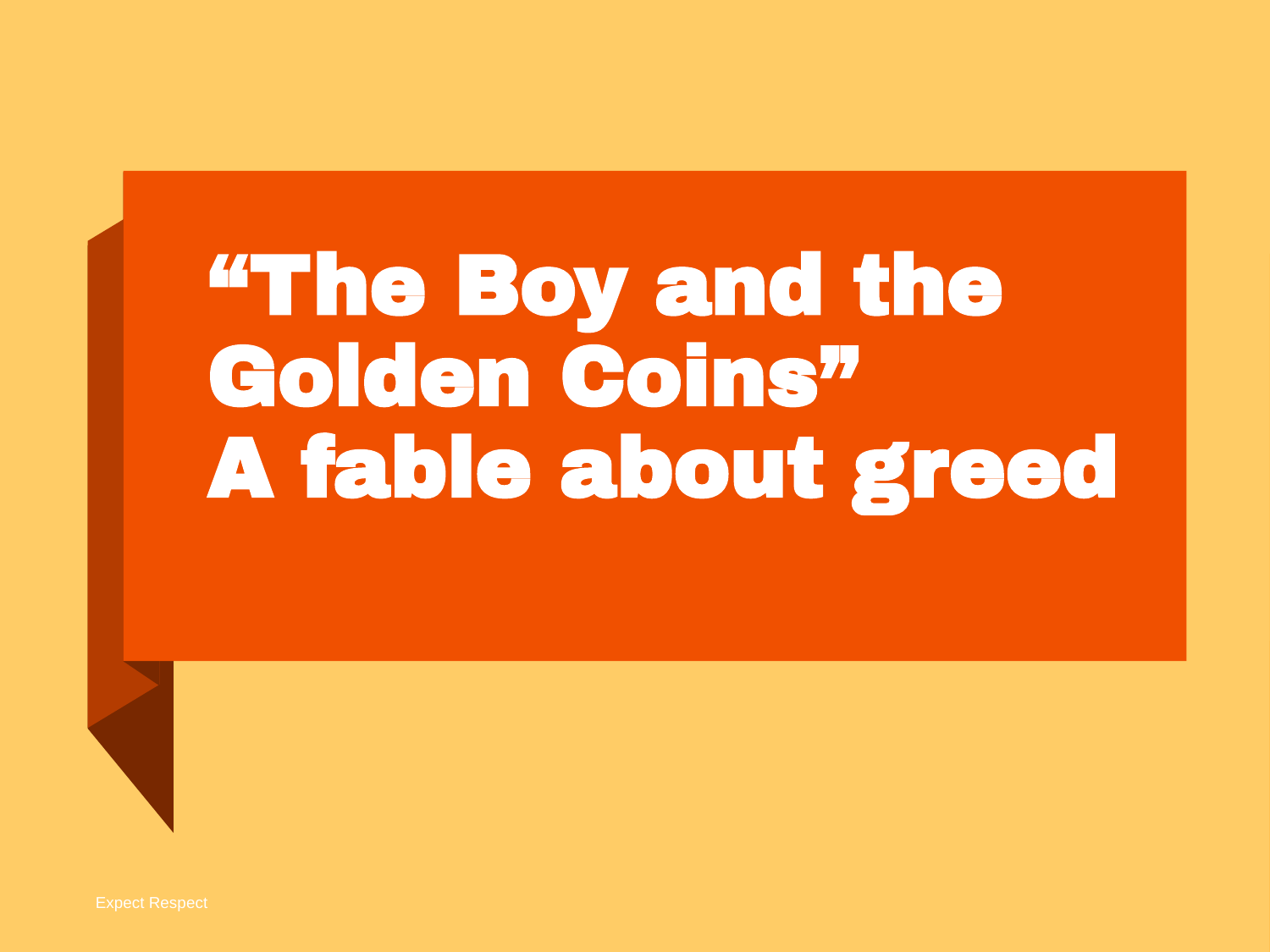

# “The Boy and the Golden Coins” A fable about greed

Expect Respect